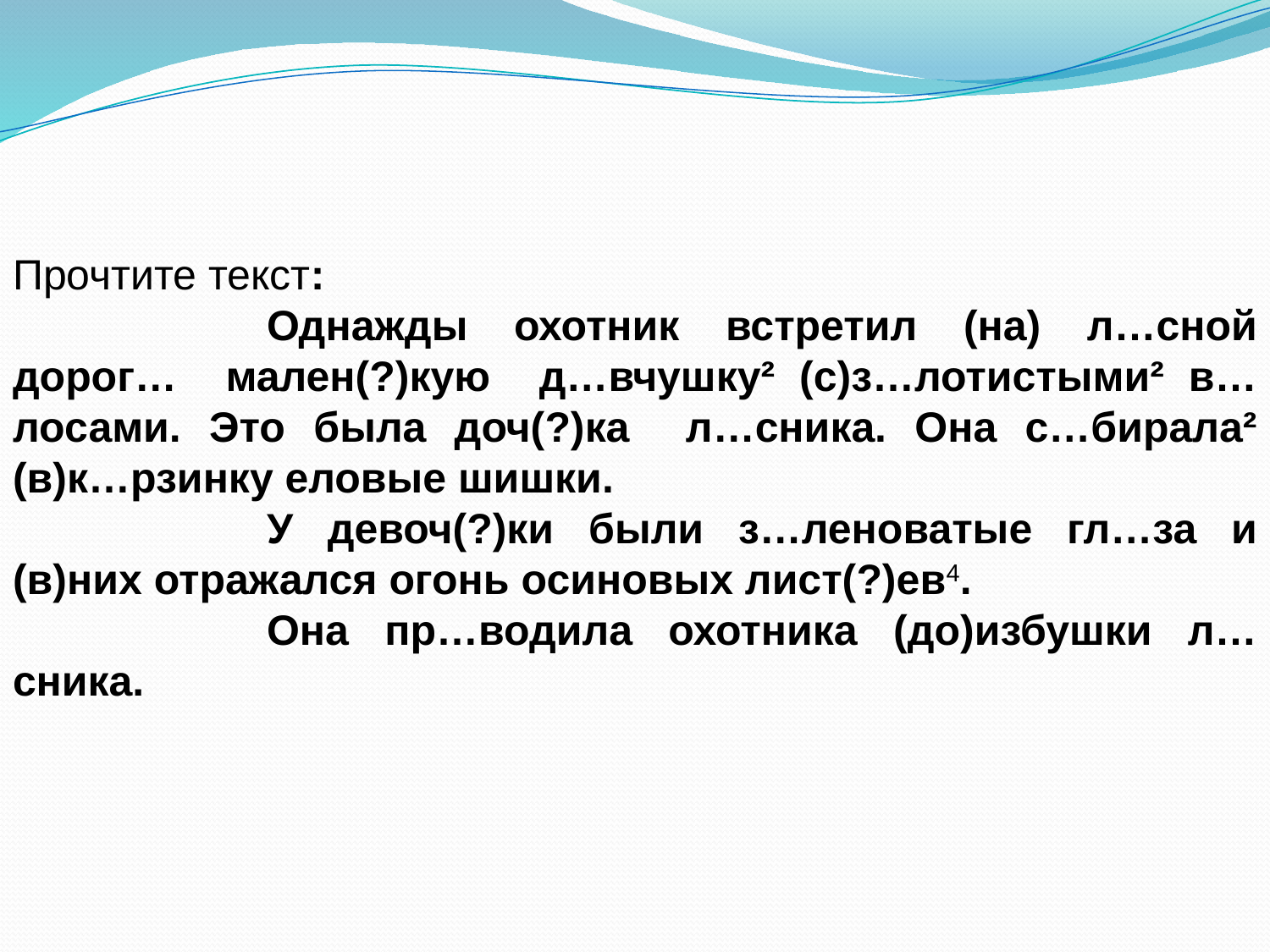

Прочтите текст:
		Однажды охотник встретил (на) л…сной дорог…  мален(?)кую  д…вчушку² (с)з…лотистыми² в…лосами. Это была доч(?)ка  л…сника. Она с…бирала² (в)к…рзинку еловые шишки.
		У девоч(?)ки были з…леноватые гл…за и (в)них отражался огонь осиновых лист(?)ев4.
		Она пр…водила охотника (до)избушки л…сника.